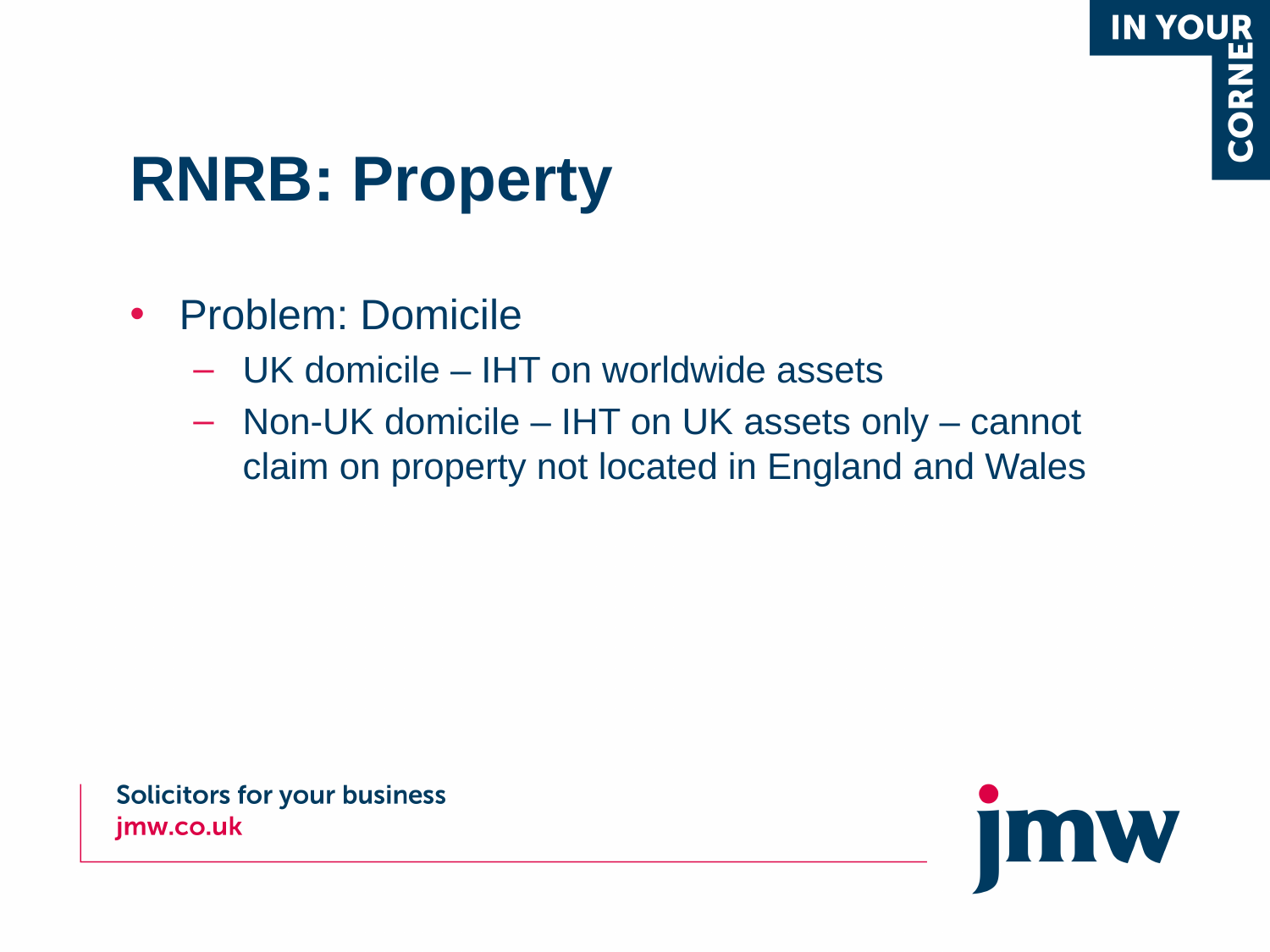

# RNRB: Property

Problem: Domicile
UK domicile – IHT on worldwide assets
Non-UK domicile – IHT on UK assets only – cannot claim on property not located in England and Wales